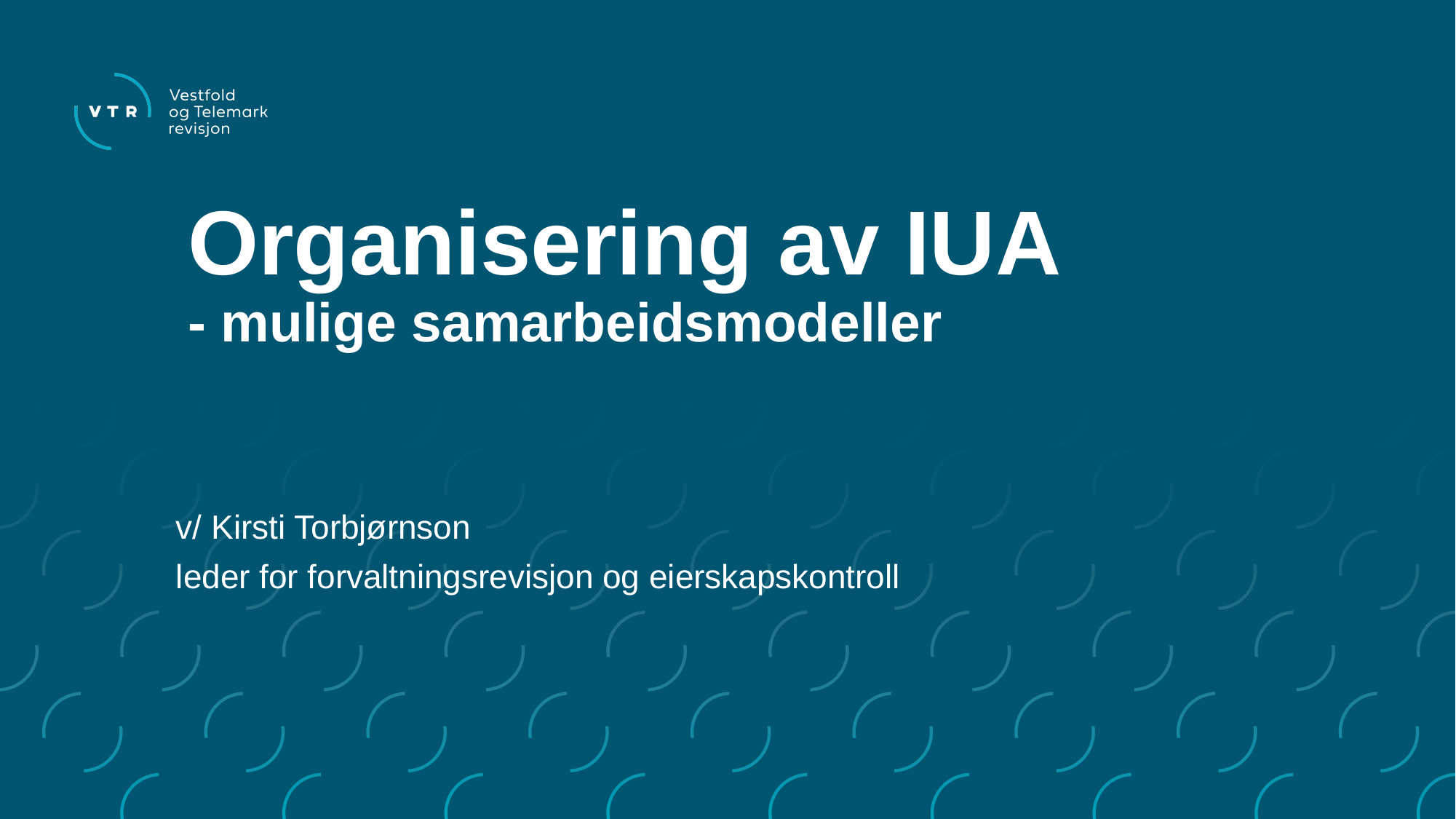

# Organisering av IUA - mulige samarbeidsmodeller
v/ Kirsti Torbjørnson
leder for forvaltningsrevisjon og eierskapskontroll